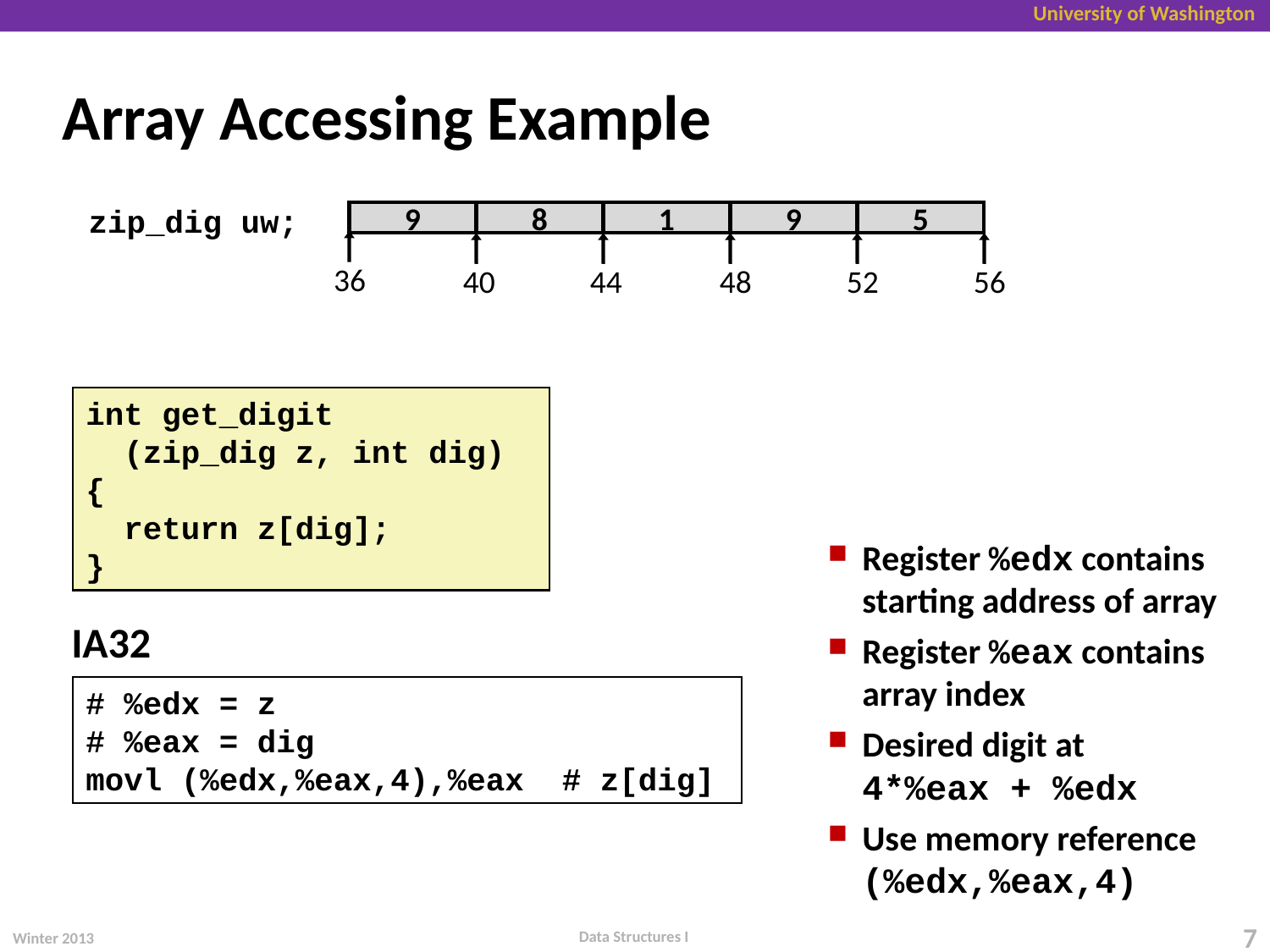

# Array Accessing Example
zip_dig uw;
9
8
1
9
5

36
40
44
48
52
56
int get_digit
  (zip_dig z, int dig)
{
  return z[dig];
}
Register %edx contains starting address of array
Register %eax contains
array index
Desired digit at
4*%eax + %edx
Use memory reference (%edx,%eax,4)
IA32
# %edx = z
# %eax = dig
movl (%edx,%eax,4),%eax  # z[dig]
Data Structures I
Winter 2013
7